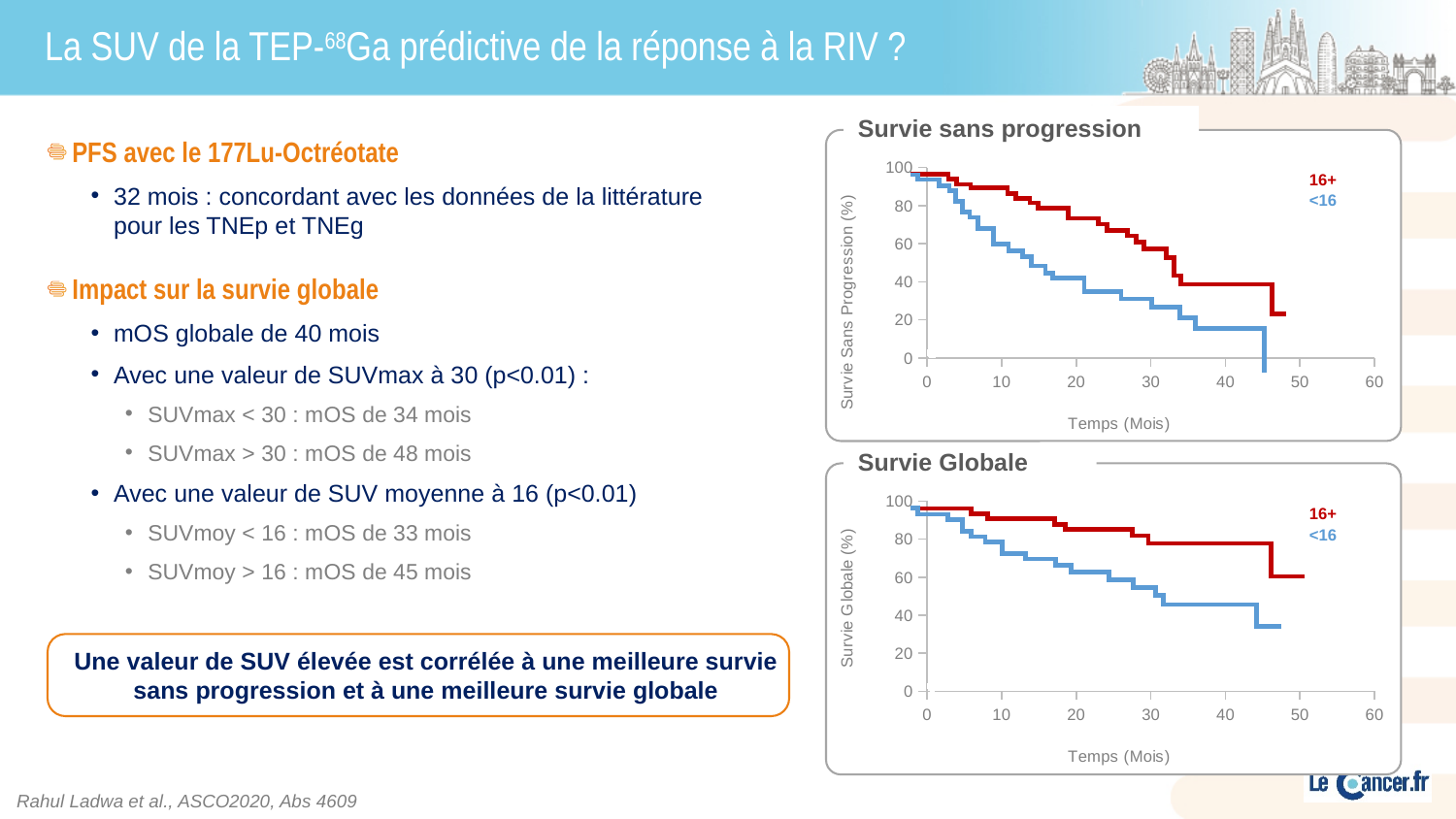

# La SUV de la TEP-68Ga prédictive de la réponse à la RIV ?
Survie sans progression

PFS avec le 177Lu-Octréotate
32 mois : concordant avec les données de la littérature pour les TNEp et TNEg
Impact sur la survie globale
mOS globale de 40 mois
Avec une valeur de SUVmax à 30 (p<0.01) :
SUVmax < 30 : mOS de 34 mois
SUVmax > 30 : mOS de 48 mois
Avec une valeur de SUV moyenne à 16 (p<0.01)
SUVmoy < 16 : mOS de 33 mois
SUVmoy > 16 : mOS de 45 mois

### Chart

| Category | Y-Values |
|---|---|
16+

<16
Survie Globale

### Chart

| Category | Y-Values |
|---|---|
16+

<16
Une valeur de SUV élevée est corrélée à une meilleure survie sans progression et à une meilleure survie globale
Rahul Ladwa et al., ASCO2020, Abs 4609